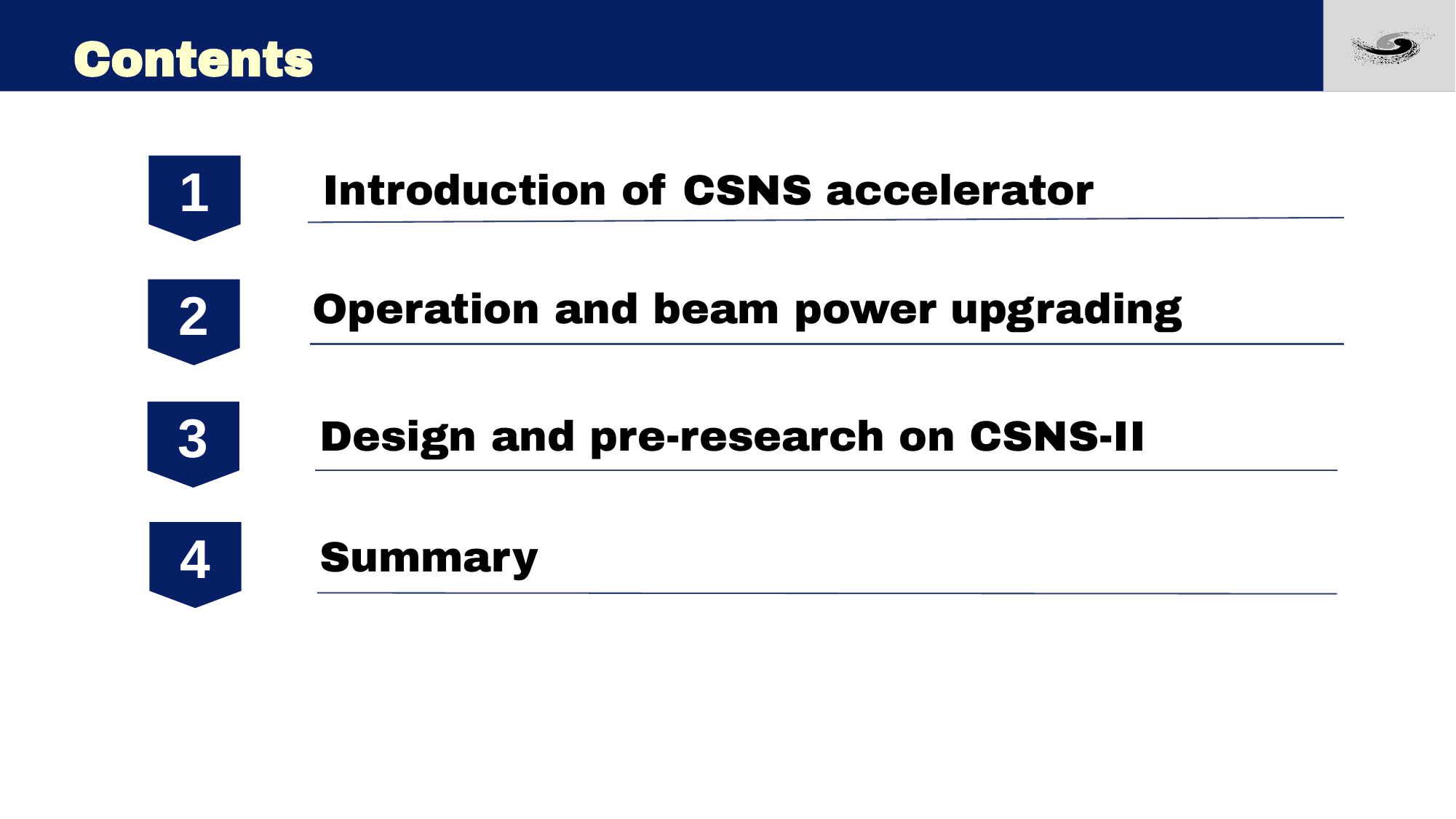

# Contents
1
Introduction of CSNS accelerator
Operation and beam power upgrading
2
3
Design and pre-research on CSNS-II

4
Summary